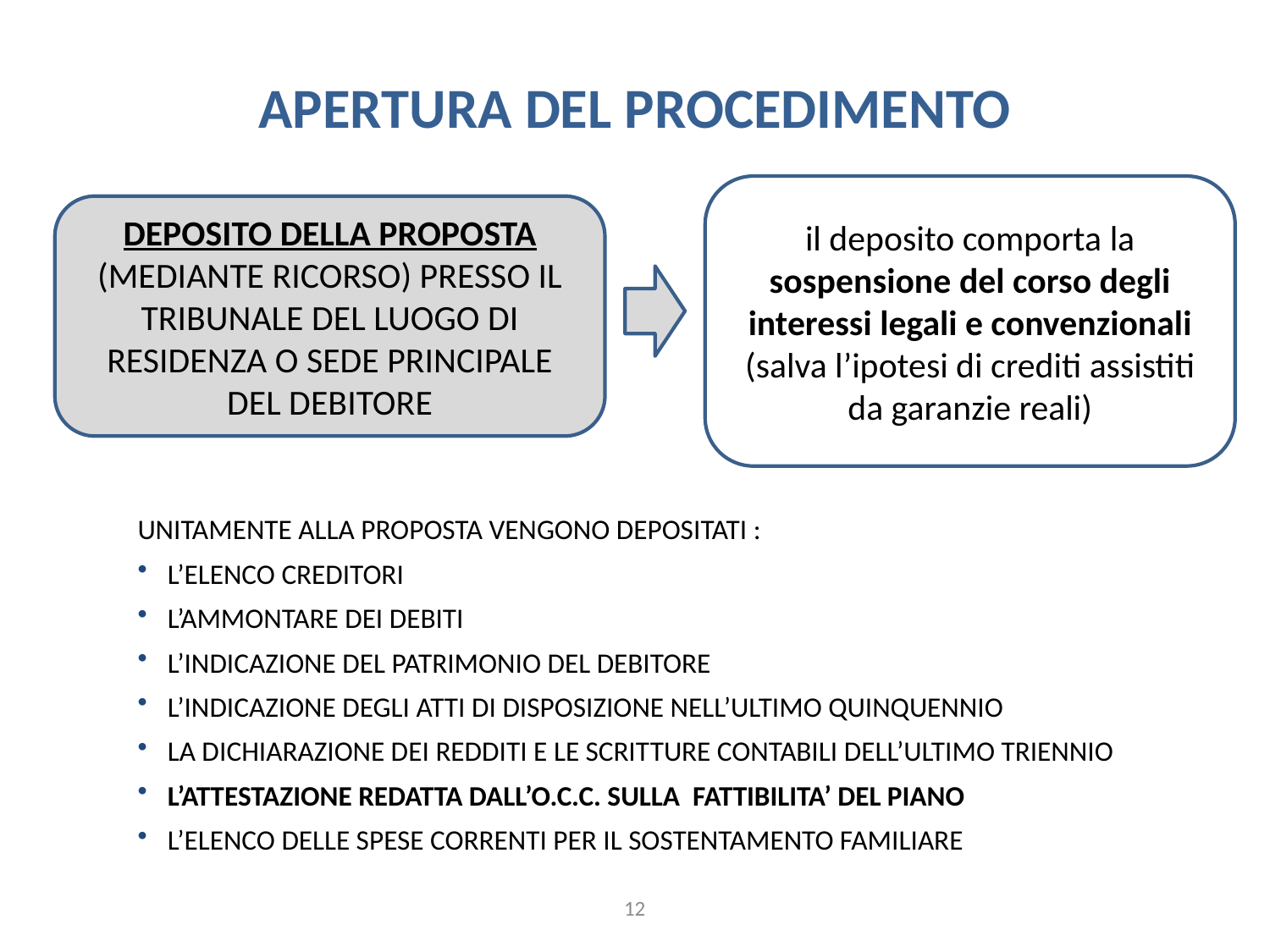

APERTURA DEL PROCEDIMENTO
il deposito comporta la sospensione del corso degli interessi legali e convenzionali (salva l’ipotesi di crediti assistiti da garanzie reali)
DEPOSITO DELLA PROPOSTA (MEDIANTE RICORSO) PRESSO IL TRIBUNALE DEL LUOGO DI RESIDENZA O SEDE PRINCIPALE DEL DEBITORE

UNITAMENTE ALLA PROPOSTA VENGONO DEPOSITATI :
L’ELENCO CREDITORI
L’AMMONTARE DEI DEBITI
L’INDICAZIONE DEL PATRIMONIO DEL DEBITORE
L’INDICAZIONE DEGLI ATTI DI DISPOSIZIONE NELL’ULTIMO QUINQUENNIO
LA DICHIARAZIONE DEI REDDITI E LE SCRITTURE CONTABILI DELL’ULTIMO TRIENNIO
L’ATTESTAZIONE REDATTA DALL’O.C.C. SULLA  FATTIBILITA’ DEL PIANO
L’ELENCO DELLE SPESE CORRENTI PER IL SOSTENTAMENTO FAMILIARE
12